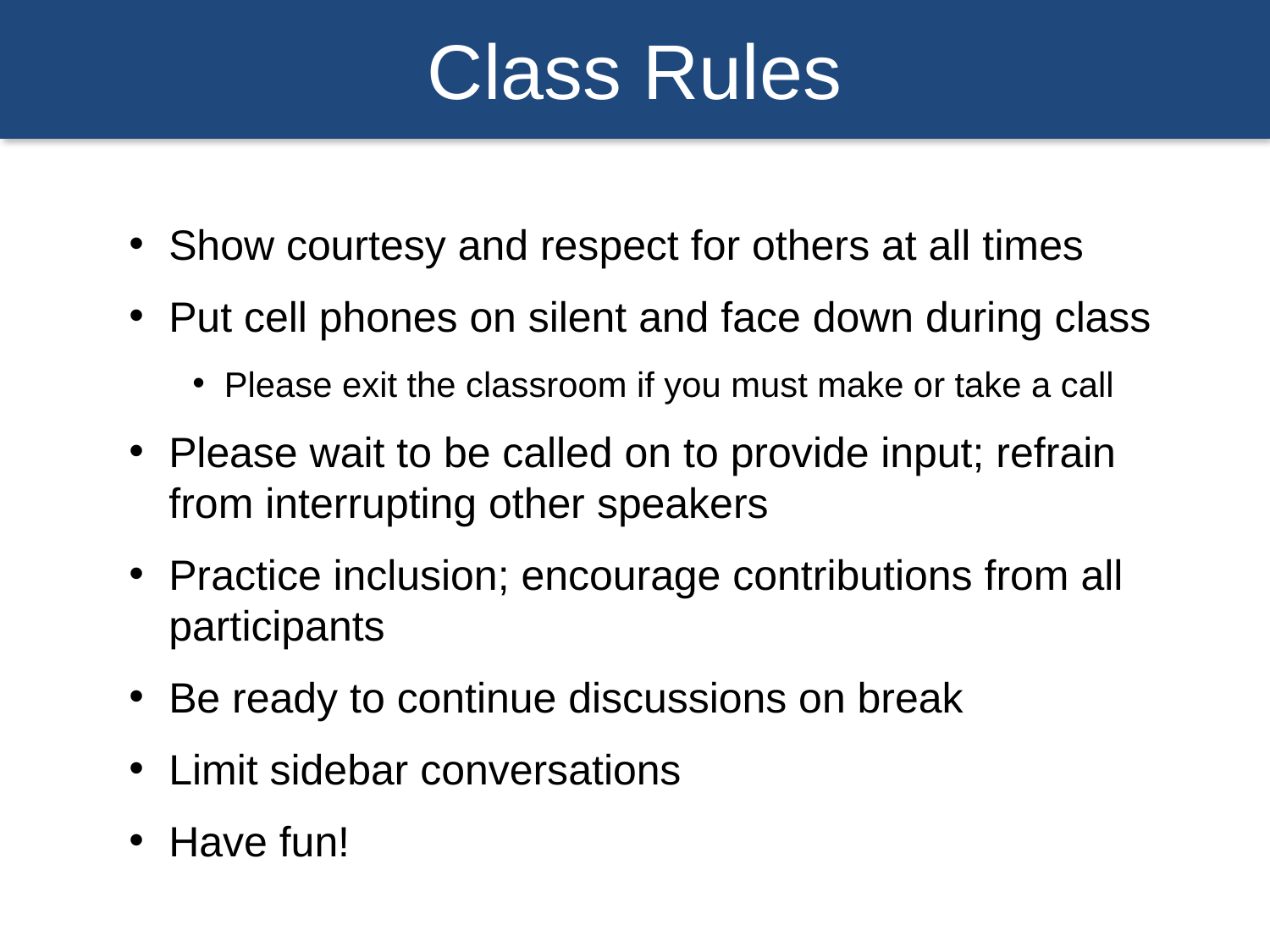

# Class Rules
Show courtesy and respect for others at all times
Put cell phones on silent and face down during class
Please exit the classroom if you must make or take a call
Please wait to be called on to provide input; refrain from interrupting other speakers
Practice inclusion; encourage contributions from all participants
Be ready to continue discussions on break
Limit sidebar conversations
Have fun!